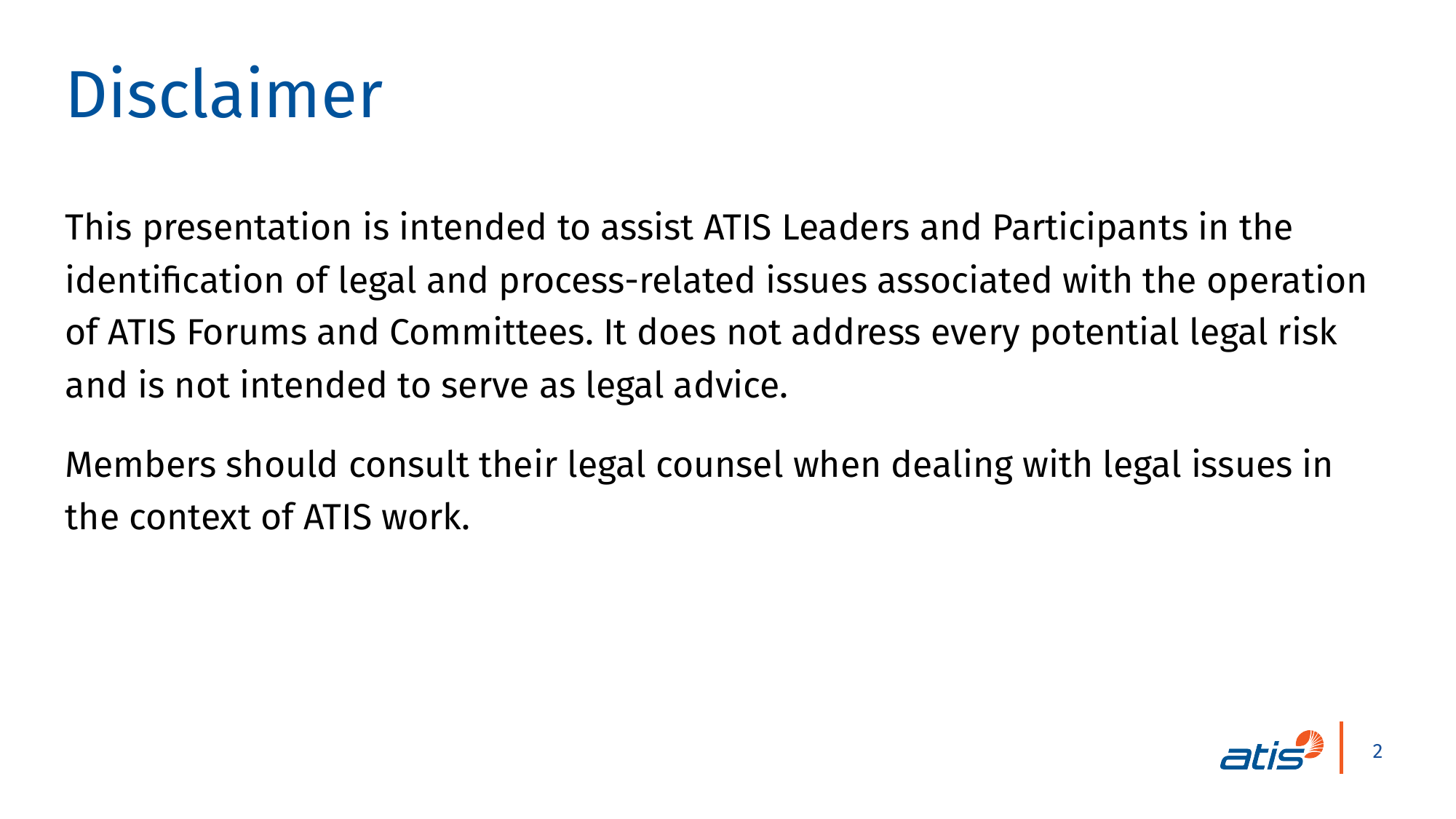

Disclaimer
This presentation is intended to assist ATIS Leaders and Participants in the identification of legal and process-related issues associated with the operation of ATIS Forums and Committees. It does not address every potential legal risk and is not intended to serve as legal advice.
Members should consult their legal counsel when dealing with legal issues in the context of ATIS work.